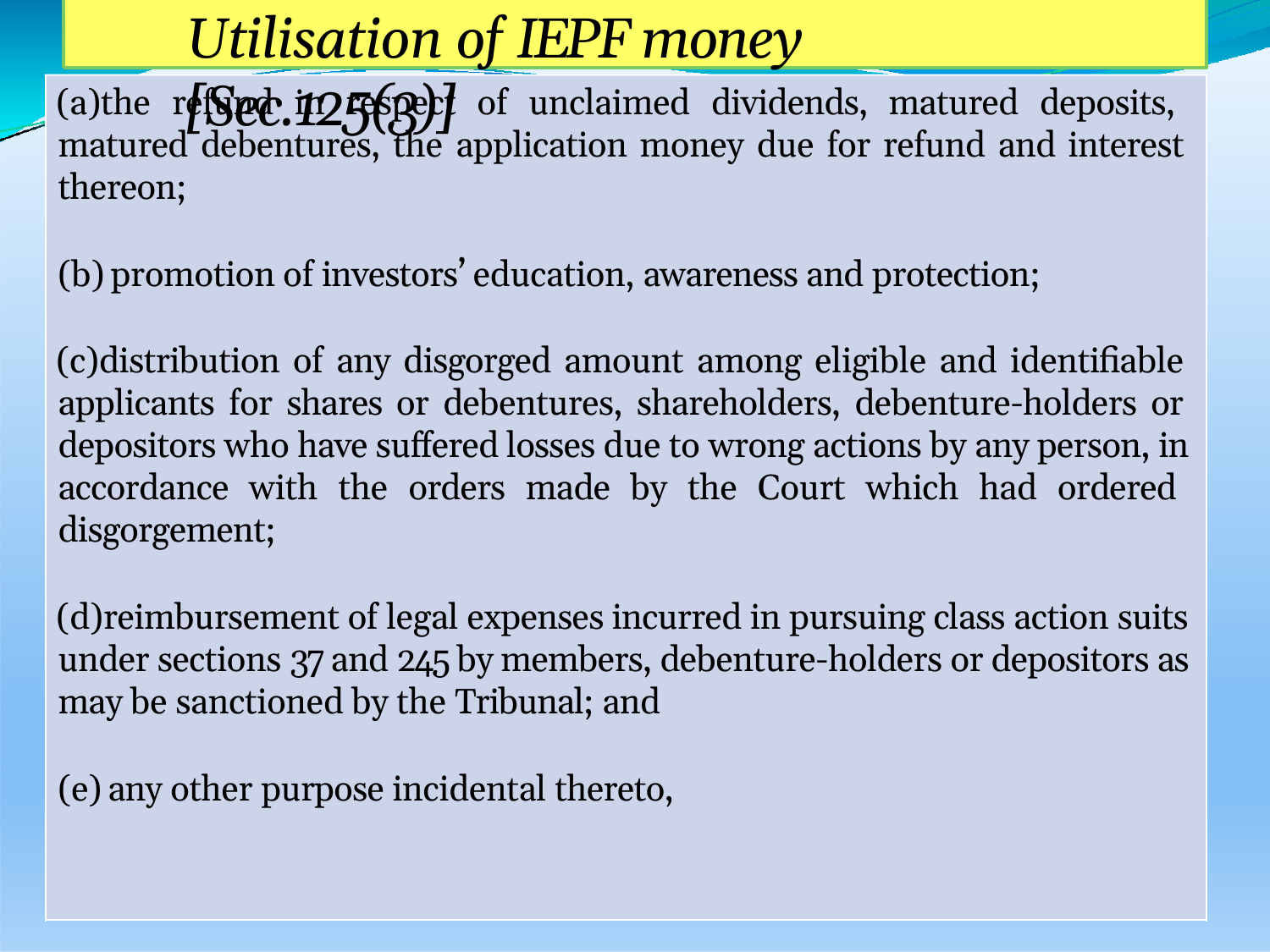

# Utilisation of IEPF money [Sec.125(3)]
the refund in respect of unclaimed dividends, matured deposits,  matured debentures, the application money due for refund and interest  thereon;

promotion of investors’ education, awareness and protection;

distribution of any disgorged amount among eligible and identifiable  applicants for shares or debentures, shareholders, debenture-holders or  depositors who have suffered losses due to wrong actions by any person, in  accordance with the orders made by the Court which had ordered  disgorgement;

reimbursement of legal expenses incurred in pursuing class action suits  under sections 37 and 245 by members, debenture-holders or depositors as  may be sanctioned by the Tribunal; and

any other purpose incidental thereto,